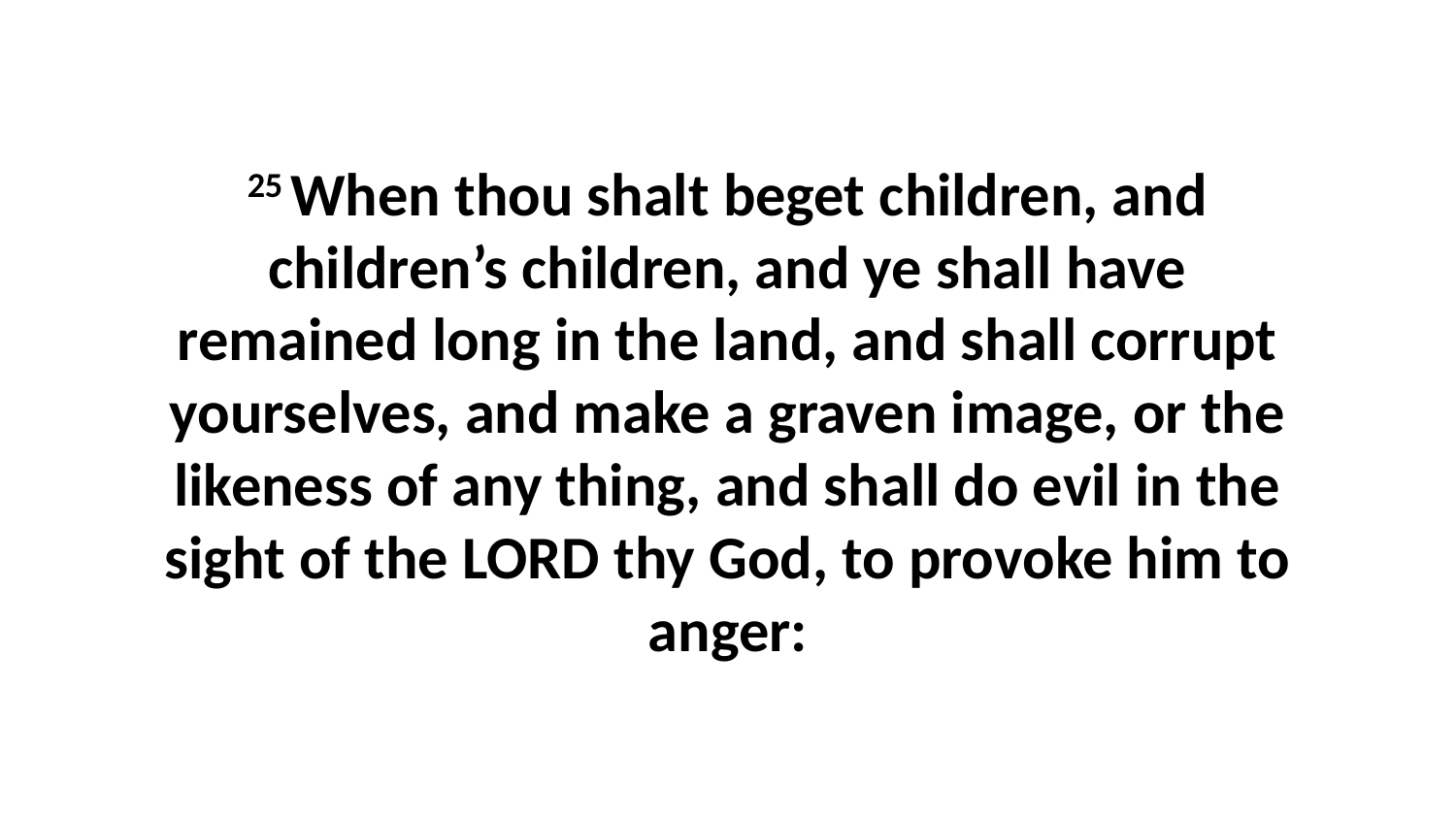

25 When thou shalt beget children, and children’s children, and ye shall have remained long in the land, and shall corrupt yourselves, and make a graven image, or the likeness of any thing, and shall do evil in the sight of the LORD thy God, to provoke him to anger: